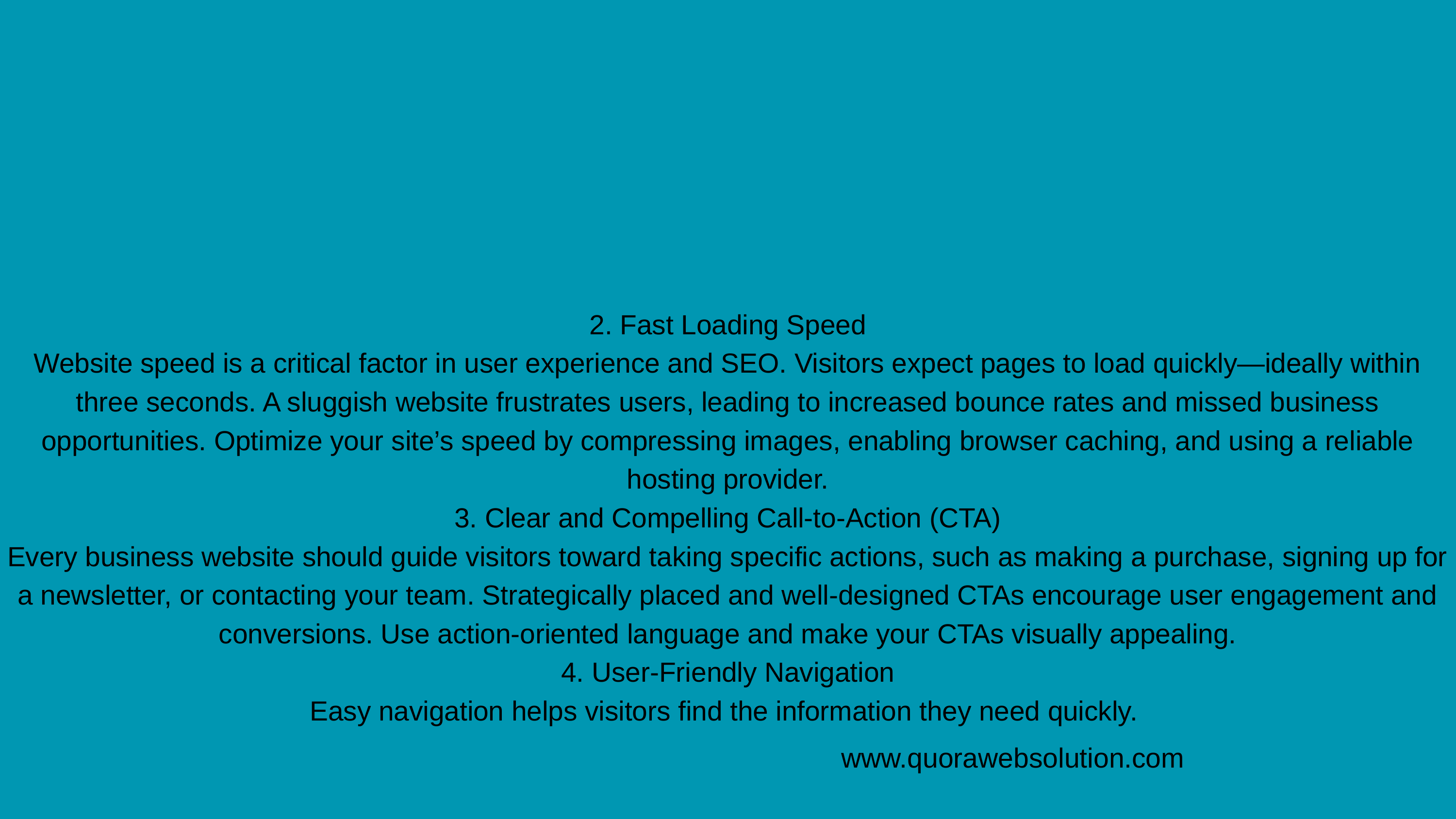

2. Fast Loading Speed
Website speed is a critical factor in user experience and SEO. Visitors expect pages to load quickly—ideally within three seconds. A sluggish website frustrates users, leading to increased bounce rates and missed business opportunities. Optimize your site’s speed by compressing images, enabling browser caching, and using a reliable hosting provider.
3. Clear and Compelling Call-to-Action (CTA)
Every business website should guide visitors toward taking specific actions, such as making a purchase, signing up for a newsletter, or contacting your team. Strategically placed and well-designed CTAs encourage user engagement and conversions. Use action-oriented language and make your CTAs visually appealing.
4. User-Friendly Navigation
Easy navigation helps visitors find the information they need quickly.
www.quorawebsolution.com